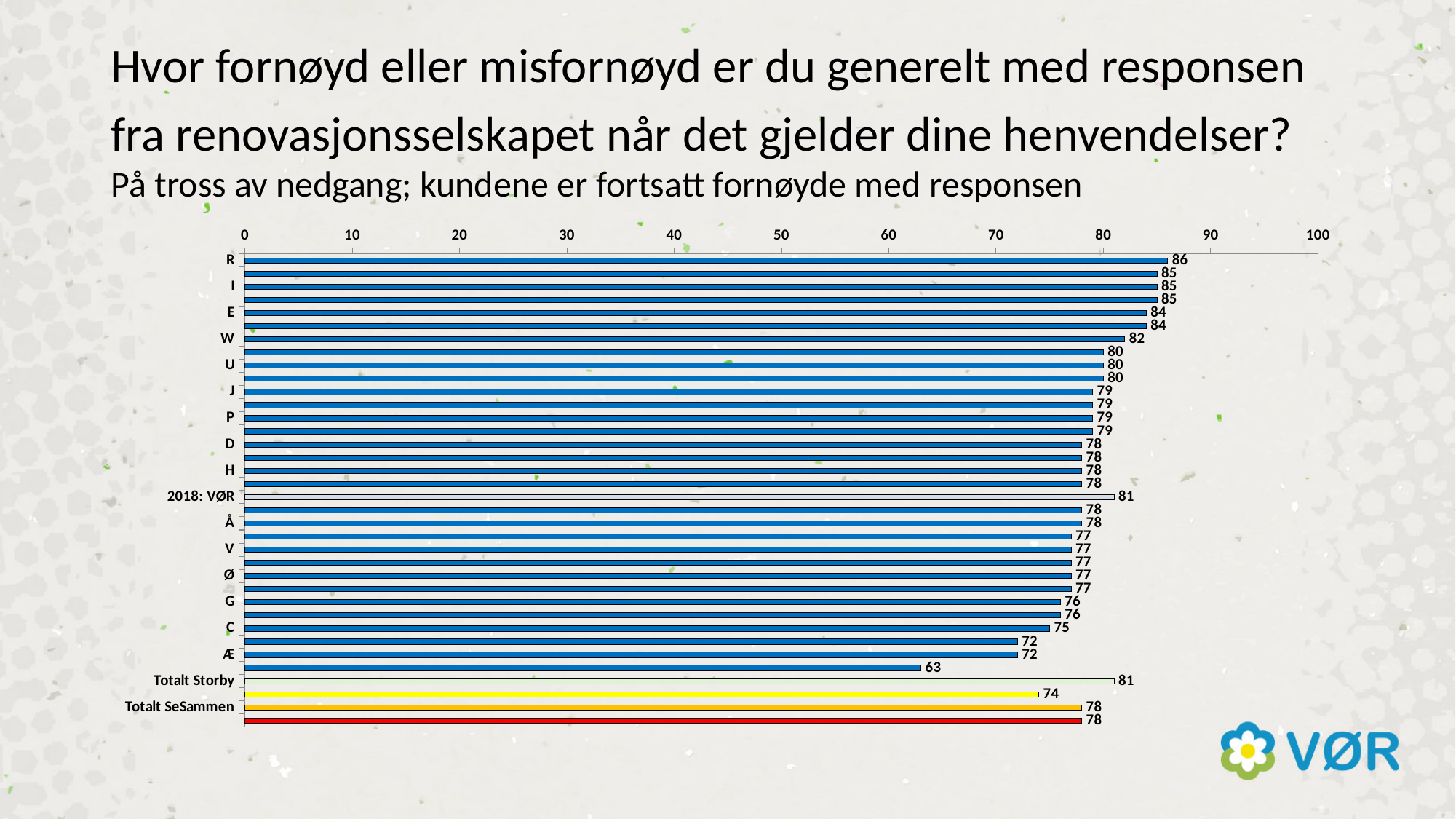

# Hvor fornøyd eller misfornøyd er du generelt med responsen fra renovasjonsselskapet når det gjelder dine henvendelser? På tross av nedgang; kundene er fortsatt fornøyde med responsen

### Chart

| Category | 2020 |
|---|---|
| R | 86.0 |
| A | 85.0 |
| I | 85.0 |
| L | 85.0 |
| E | 84.0 |
| Q | 84.0 |
| W | 82.0 |
| M | 80.0 |
| U | 80.0 |
| AB | 80.0 |
| J | 79.0 |
| K | 79.0 |
| P | 79.0 |
| X | 79.0 |
| D | 78.0 |
| F | 78.0 |
| H | 78.0 |
| 2020: VØR | 78.0 |
| 2018: VØR | 81.0 |
| T | 78.0 |
| Å | 78.0 |
| B | 77.0 |
| V | 77.0 |
| Z | 77.0 |
| Ø | 77.0 |
| AA | 77.0 |
| G | 76.0 |
| S | 76.0 |
| C | 75.0 |
| N | 72.0 |
| Æ | 72.0 |
| Y | 63.0 |
| Totalt Storby | 81.0 |
| Totalt Innsikt | 74.0 |
| Totalt SeSammen | 78.0 |
| Totalt RBM20 | 78.0 |